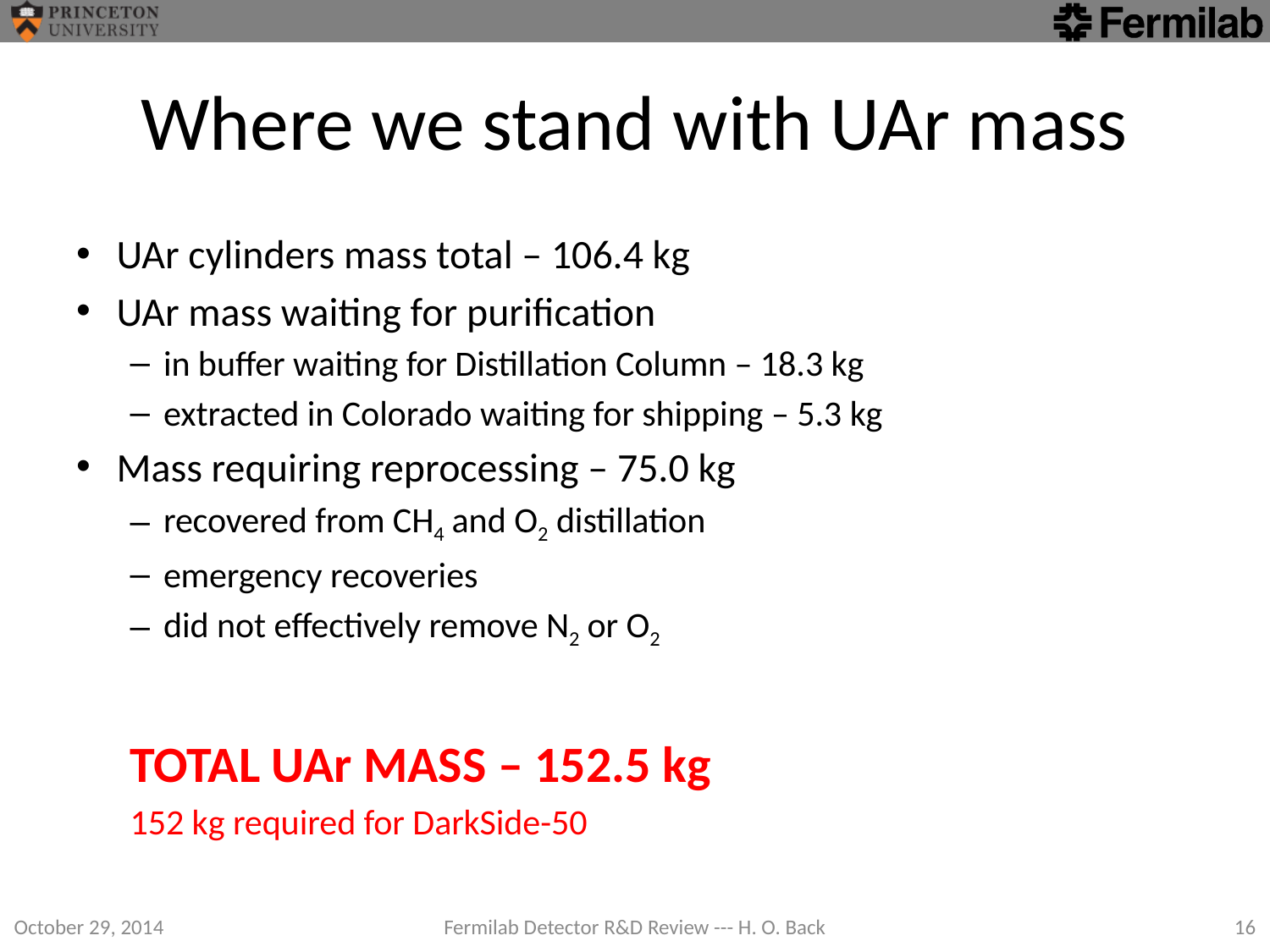

# Where we stand with UAr mass
UAr cylinders mass total – 106.4 kg
UAr mass waiting for purification
in buffer waiting for Distillation Column – 18.3 kg
extracted in Colorado waiting for shipping – 5.3 kg
Mass requiring reprocessing – 75.0 kg
recovered from CH4 and O2 distillation
emergency recoveries
did not effectively remove N2 or O2

TOTAL UAr MASS – 152.5 kg
152 kg required for DarkSide-50

October 29, 2014
Fermilab Detector R&D Review --- H. O. Back
16